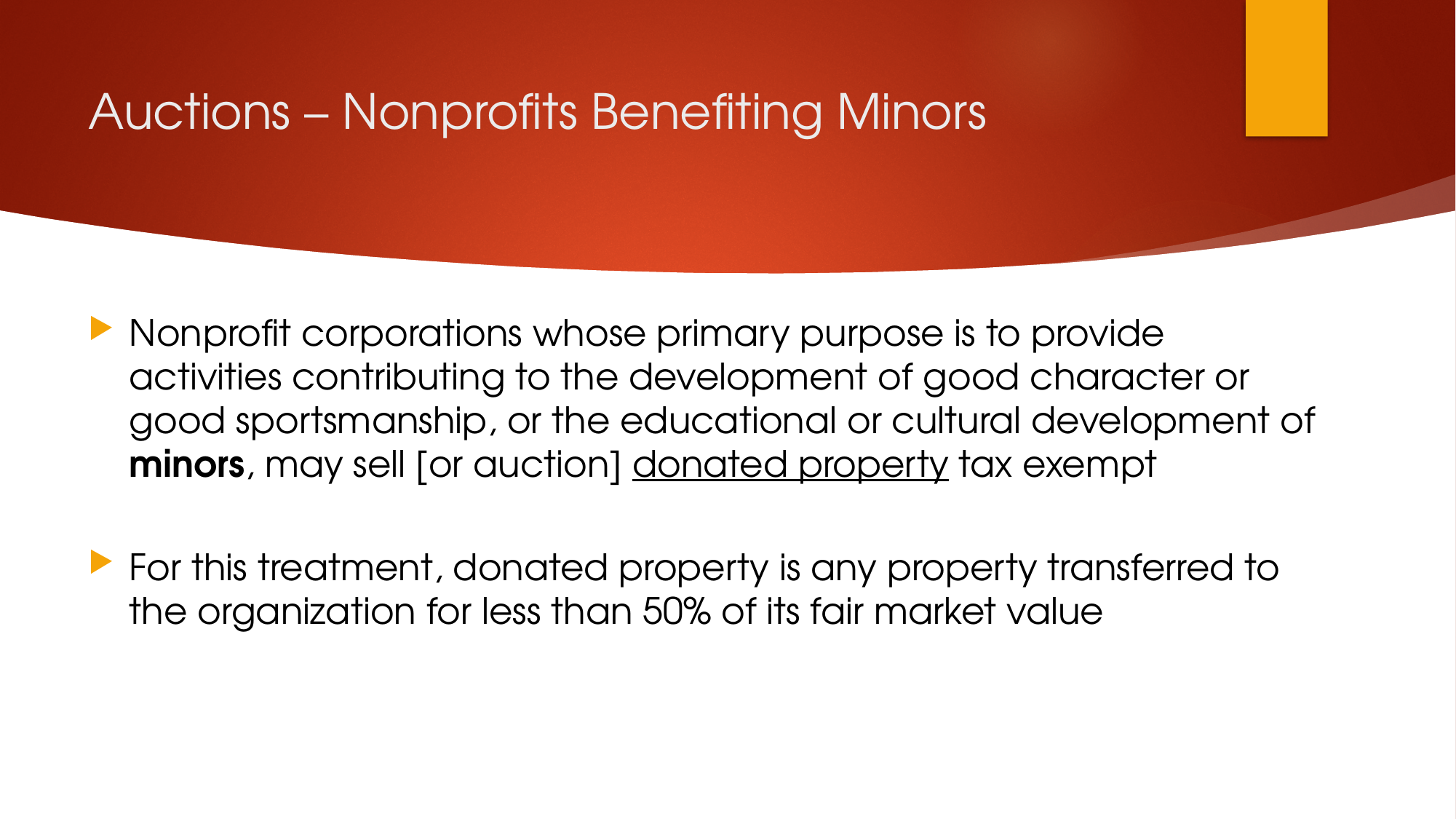

# Auctions – Nonprofits Benefiting Minors

Nonprofit corporations whose primary purpose is to provide activities contributing to the development of good character or good sportsmanship, or the educational or cultural development of minors, may sell [or auction] donated property tax exempt

For this treatment, donated property is any property transferred to the organization for less than 50% of its fair market value